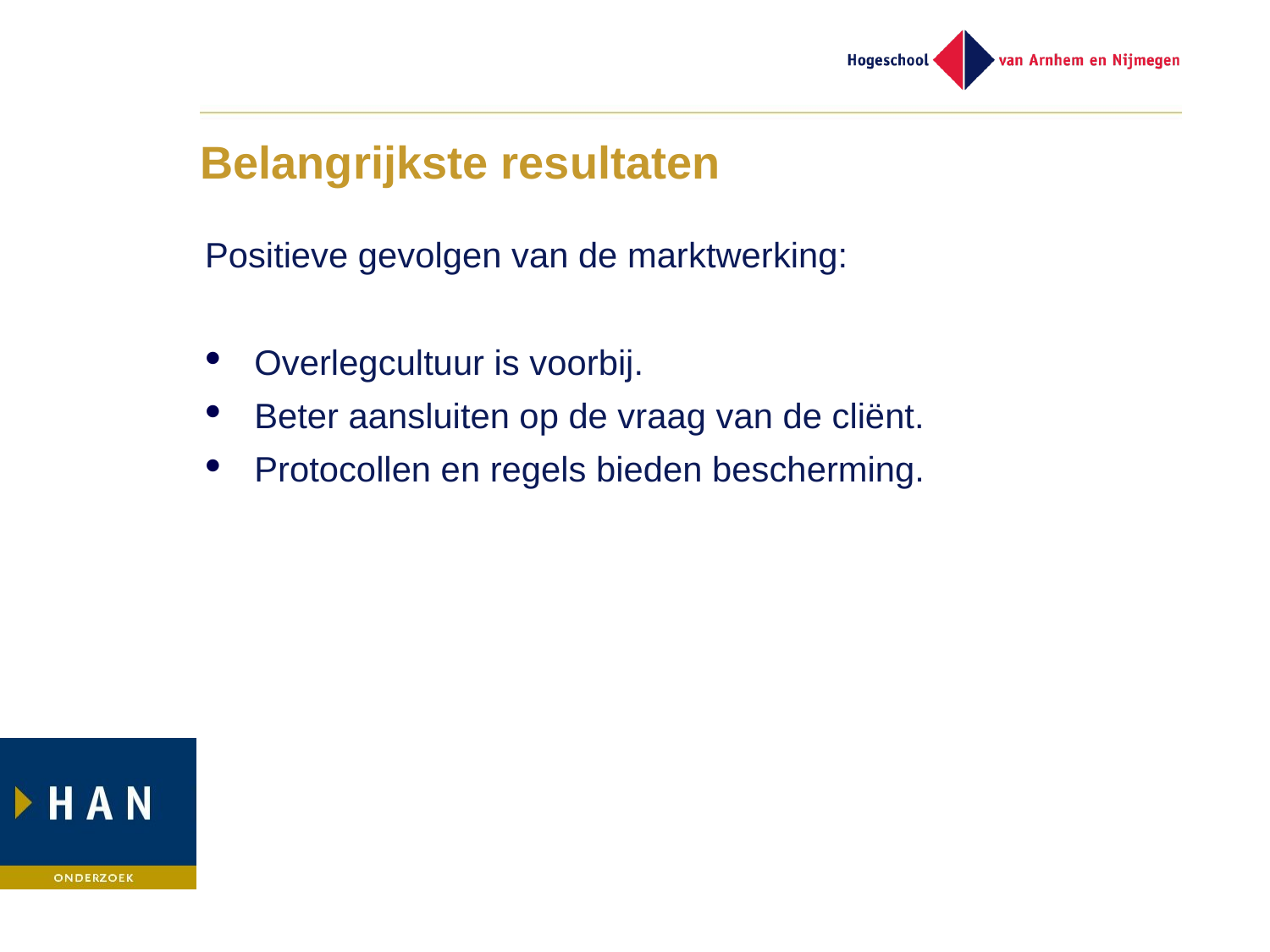

# Belangrijkste resultaten
Positieve gevolgen van de marktwerking:

Overlegcultuur is voorbij.
Beter aansluiten op de vraag van de cliënt.
Protocollen en regels bieden bescherming.